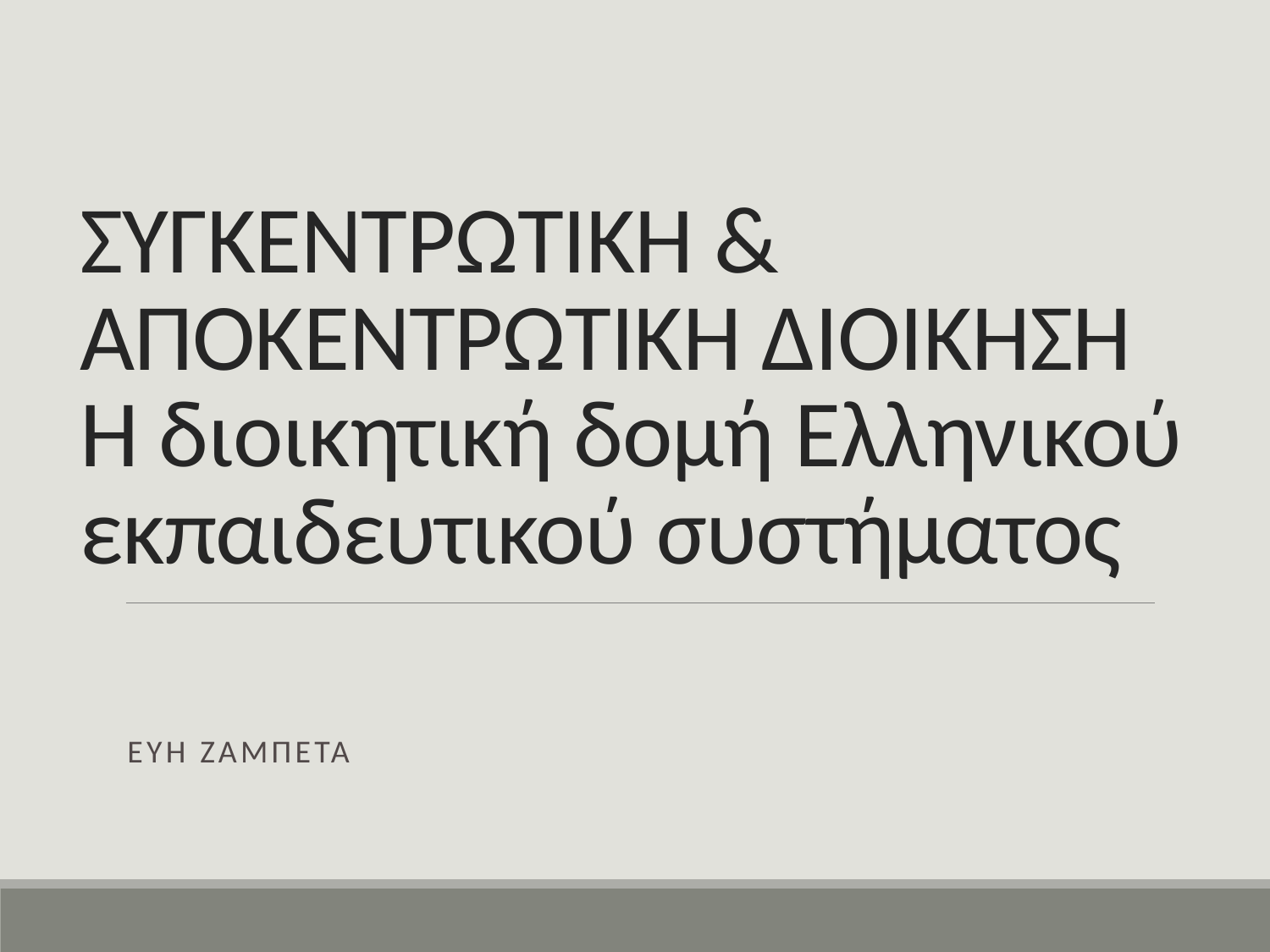

# ΣΥΓΚΕΝΤΡΩΤΙΚΗ & ΑΠΟΚΕΝΤΡΩΤΙΚΗ ΔΙΟΙΚΗΣΗ Η διοικητική δομή Ελληνικού εκπαιδευτικού συστήματος

ΕΥΗ ΖΑΜΠΕΤΑ